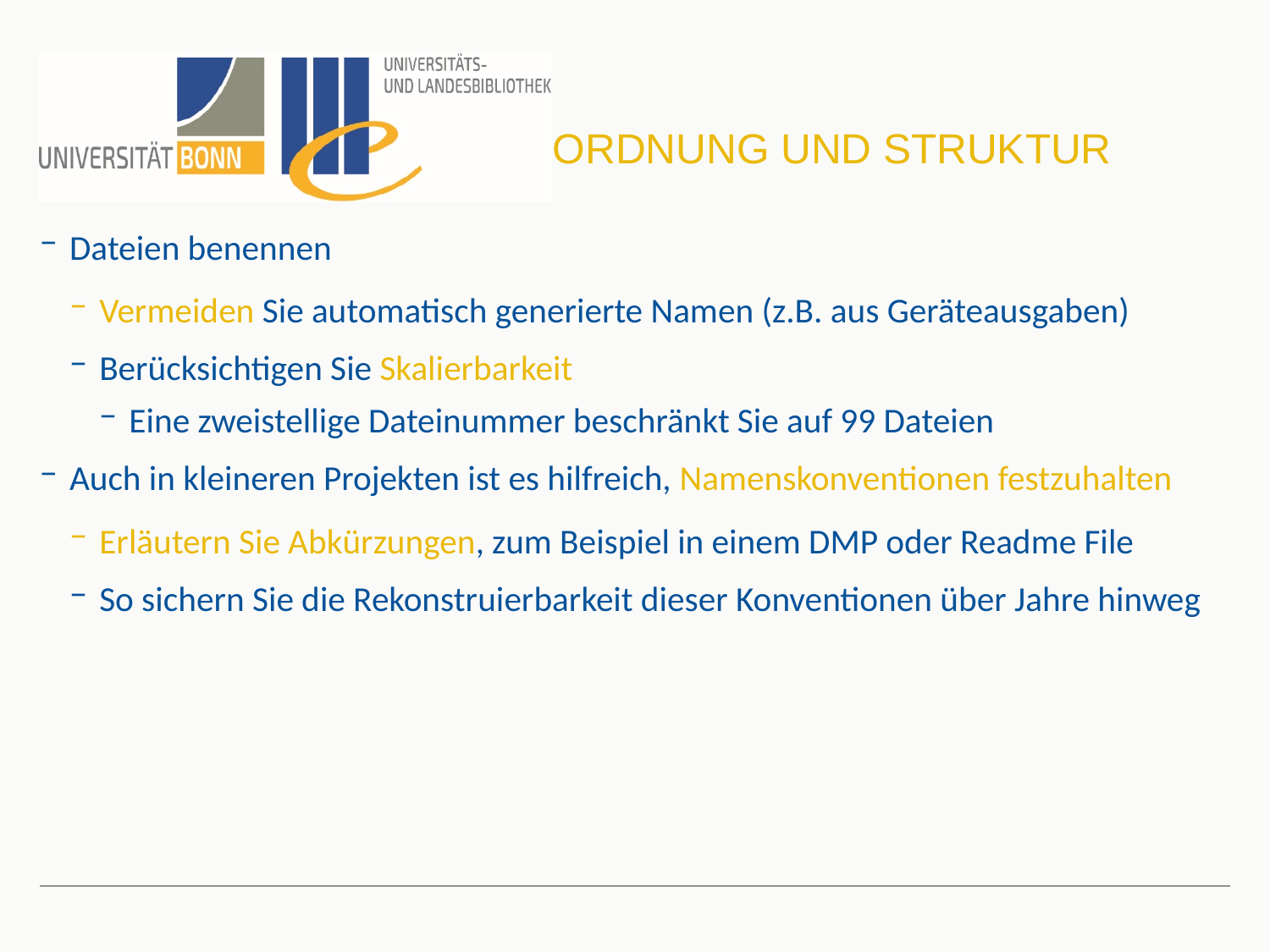

# Ordnung und struktur
Dateien benennen
Vermeiden Sie automatisch generierte Namen (z.B. aus Geräteausgaben)
Berücksichtigen Sie Skalierbarkeit
Eine zweistellige Dateinummer beschränkt Sie auf 99 Dateien
Auch in kleineren Projekten ist es hilfreich, Namenskonventionen festzuhalten
Erläutern Sie Abkürzungen, zum Beispiel in einem DMP oder Readme File
So sichern Sie die Rekonstruierbarkeit dieser Konventionen über Jahre hinweg